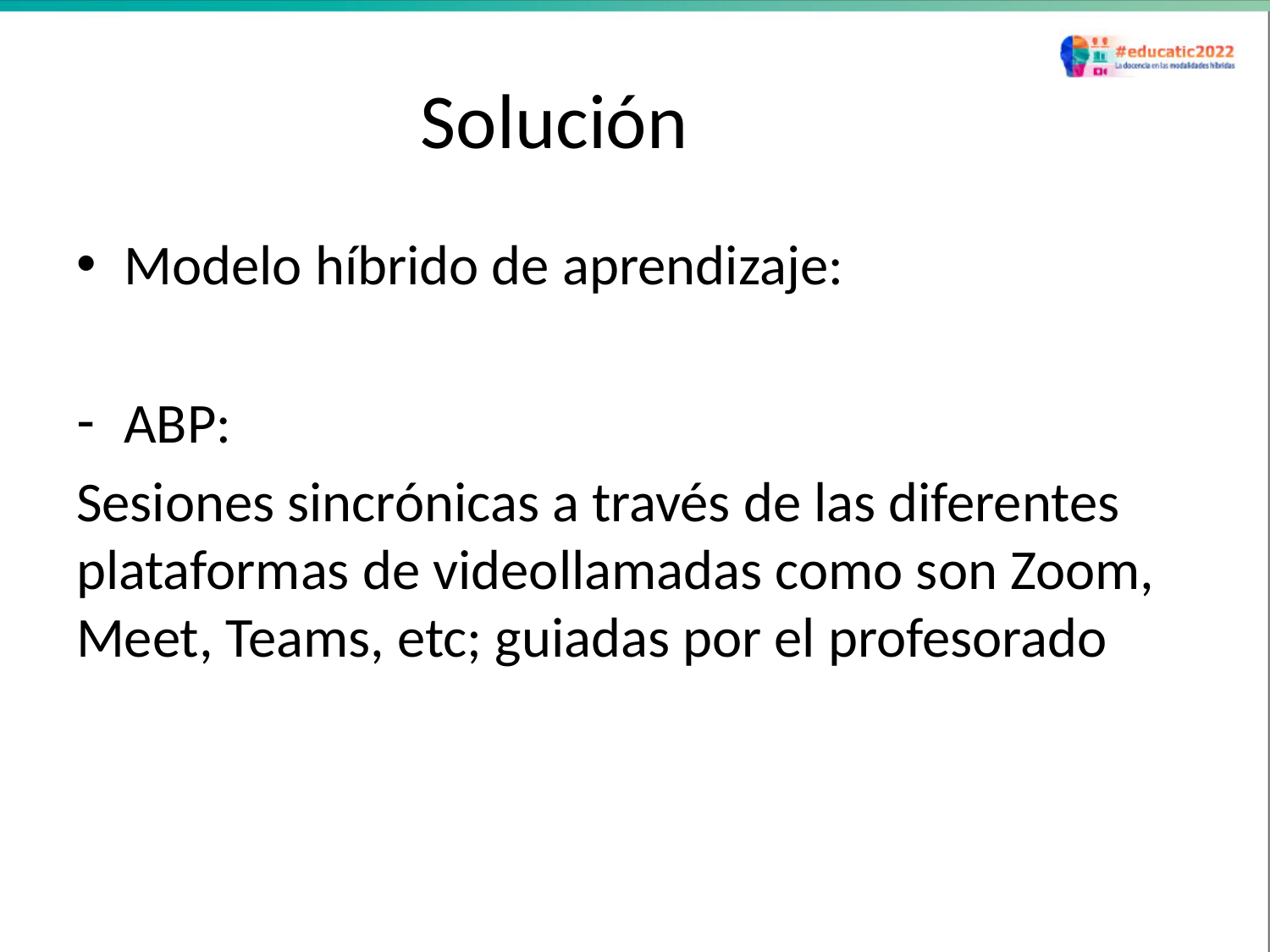

# Solución
Modelo híbrido de aprendizaje:

ABP:
Sesiones sincrónicas a través de las diferentes plataformas de videollamadas como son Zoom, Meet, Teams, etc; guiadas por el profesorado